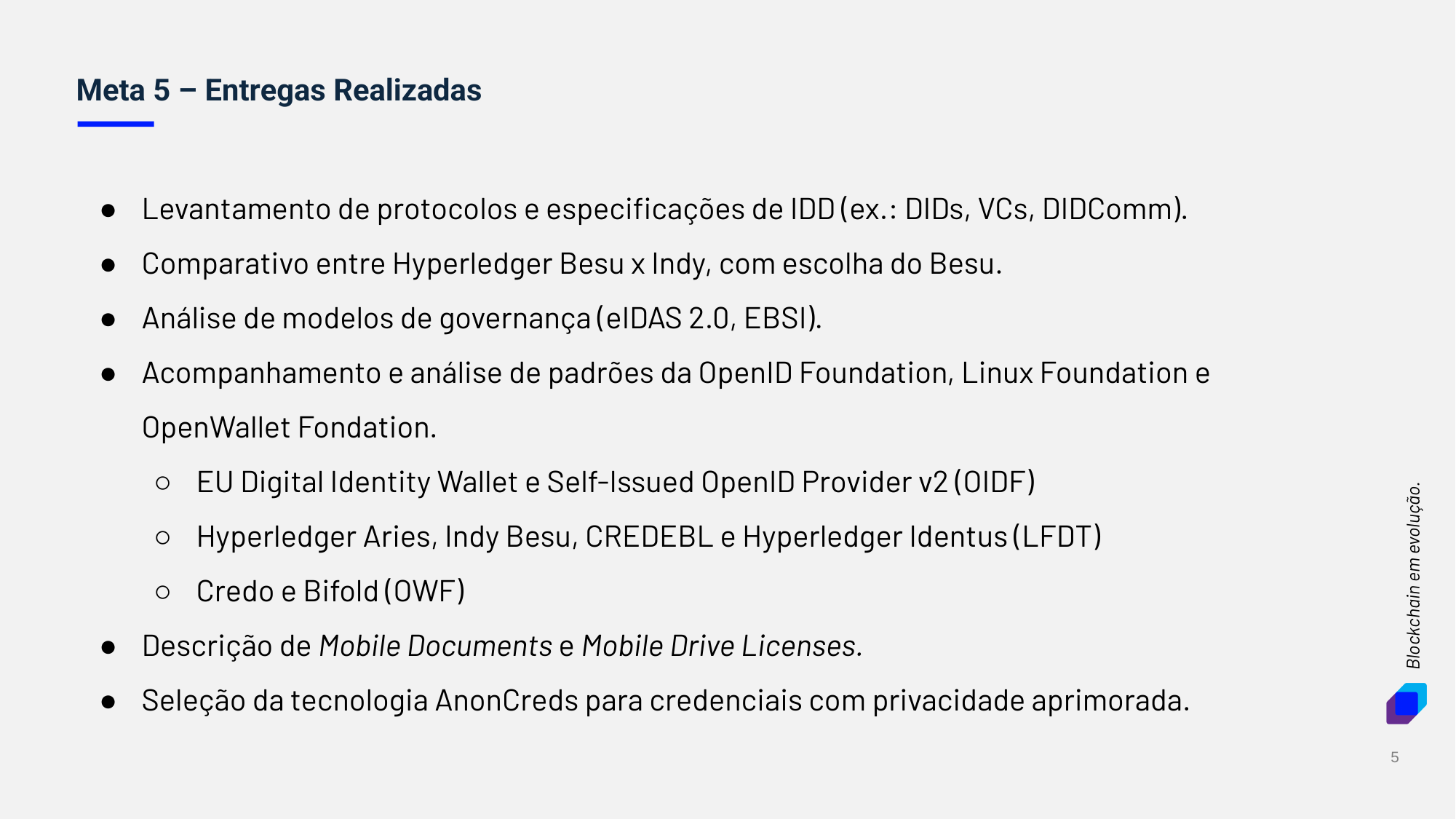

Meta 5 – Entregas Realizadas

Levantamento de protocolos e especificações de IDD (ex.: DIDs, VCs, DIDComm).
Comparativo entre Hyperledger Besu x Indy, com escolha do Besu.
Análise de modelos de governança (eIDAS 2.0, EBSI).
Acompanhamento e análise de padrões da OpenID Foundation, Linux Foundation e OpenWallet Fondation.
EU Digital Identity Wallet e Self-Issued OpenID Provider v2 (OIDF)
Hyperledger Aries, Indy Besu, CREDEBL e Hyperledger Identus (LFDT)
Credo e Bifold (OWF)
Descrição de Mobile Documents e Mobile Drive Licenses.
Seleção da tecnologia AnonCreds para credenciais com privacidade aprimorada.
5